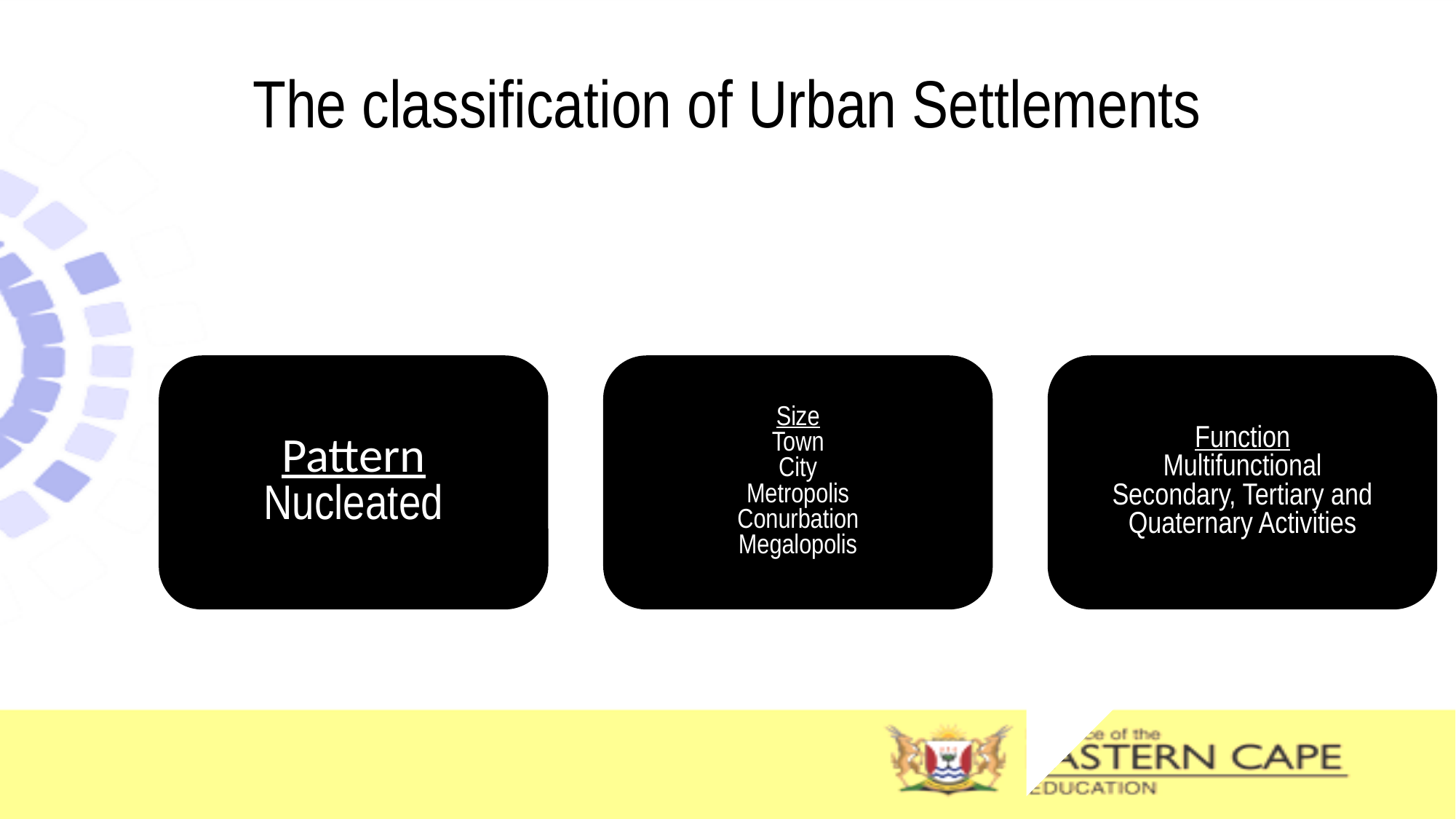

# The classification of Urban Settlements
Pattern
Nucleated
Size
Town
City
Metropolis
Conurbation
Megalopolis
Function
Multifunctional
Secondary, Tertiary and Quaternary Activities